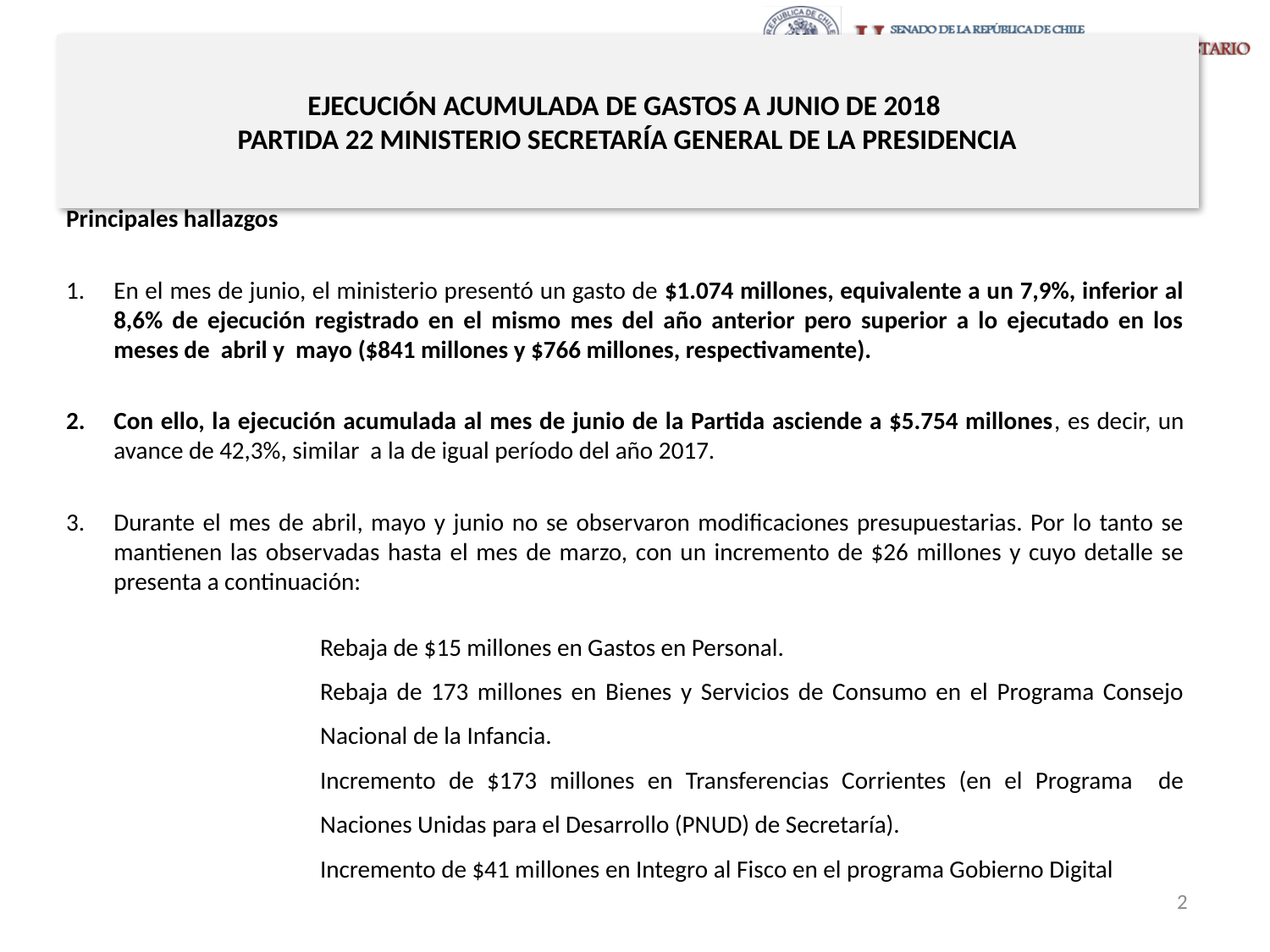

# EJECUCIÓN ACUMULADA DE GASTOS A JUNIO DE 2018 PARTIDA 22 MINISTERIO SECRETARÍA GENERAL DE LA PRESIDENCIA
Principales hallazgos
En el mes de junio, el ministerio presentó un gasto de $1.074 millones, equivalente a un 7,9%, inferior al 8,6% de ejecución registrado en el mismo mes del año anterior pero superior a lo ejecutado en los meses de  abril y  mayo ($841 millones y $766 millones, respectivamente).
Con ello, la ejecución acumulada al mes de junio de la Partida asciende a $5.754 millones, es decir, un avance de 42,3%, similar  a la de igual período del año 2017.
Durante el mes de abril, mayo y junio no se observaron modificaciones presupuestarias. Por lo tanto se mantienen las observadas hasta el mes de marzo, con un incremento de $26 millones y cuyo detalle se presenta a continuación:
		Rebaja de $15 millones en Gastos en Personal.
		Rebaja de 173 millones en Bienes y Servicios de Consumo en el Programa Consejo 		Nacional de la Infancia.
		Incremento de $173 millones en Transferencias Corrientes (en el Programa  de 		Naciones Unidas para el Desarrollo (PNUD) de Secretaría).
		Incremento de $41 millones en Integro al Fisco en el programa Gobierno Digital
2